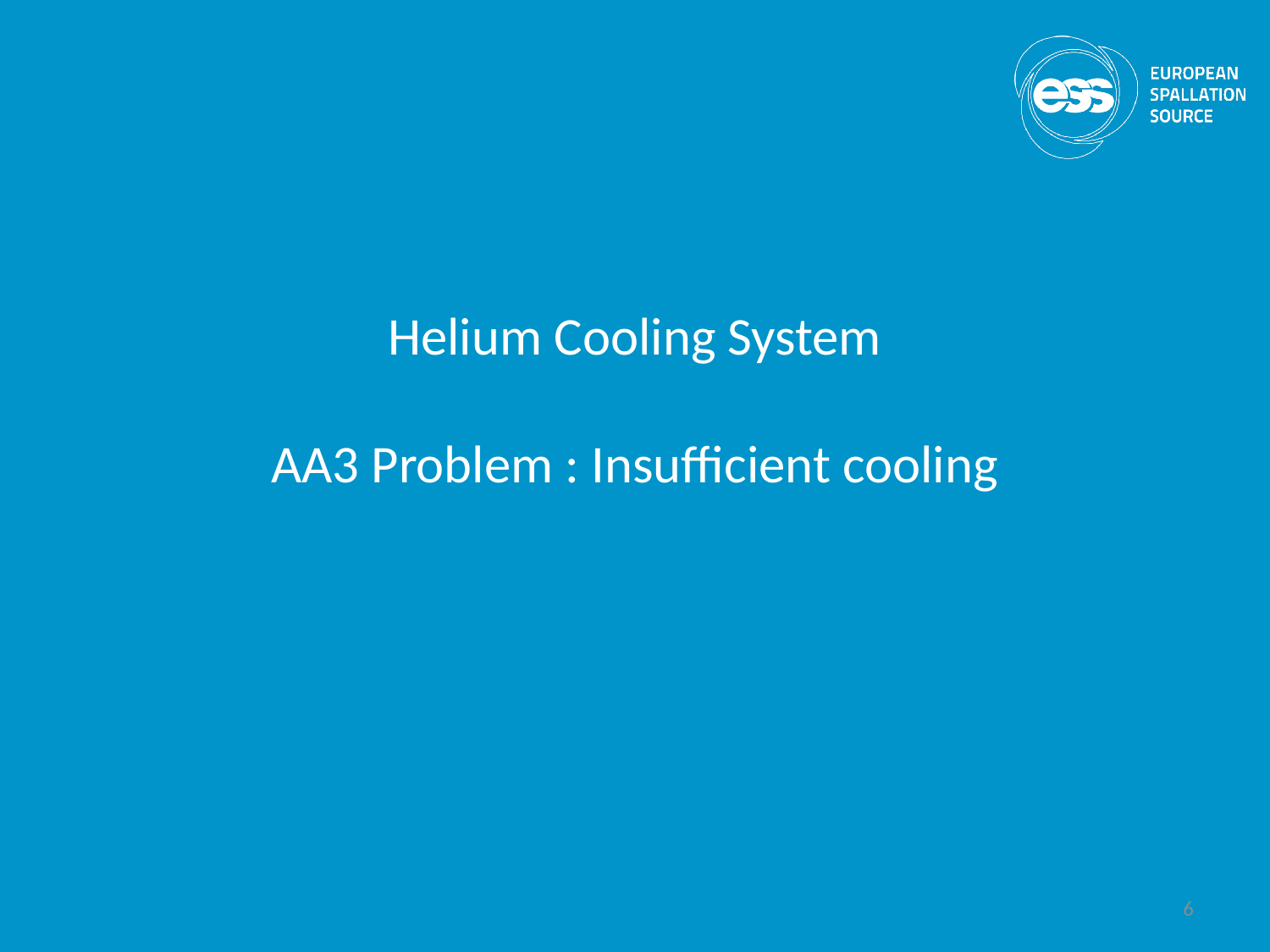

# Helium Cooling System AA3 Problem : Insufficient cooling
6